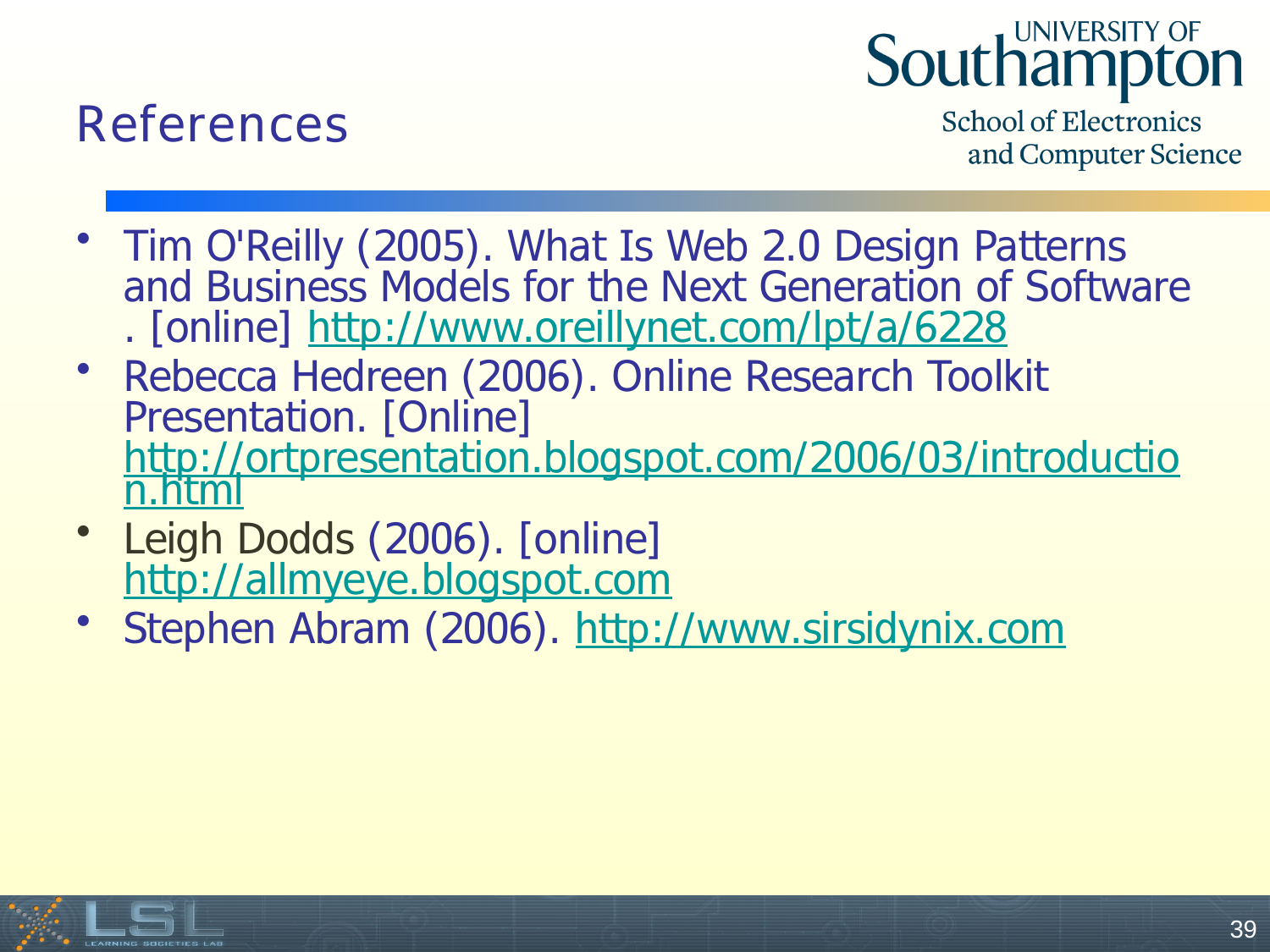

# References
Tim O'Reilly (2005). What Is Web 2.0 Design Patterns and Business Models for the Next Generation of Software . [online] http://www.oreillynet.com/lpt/a/6228
Rebecca Hedreen (2006). Online Research Toolkit Presentation. [Online] http://ortpresentation.blogspot.com/2006/03/introduction.html
Leigh Dodds (2006). [online] http://allmyeye.blogspot.com
Stephen Abram (2006). http://www.sirsidynix.com